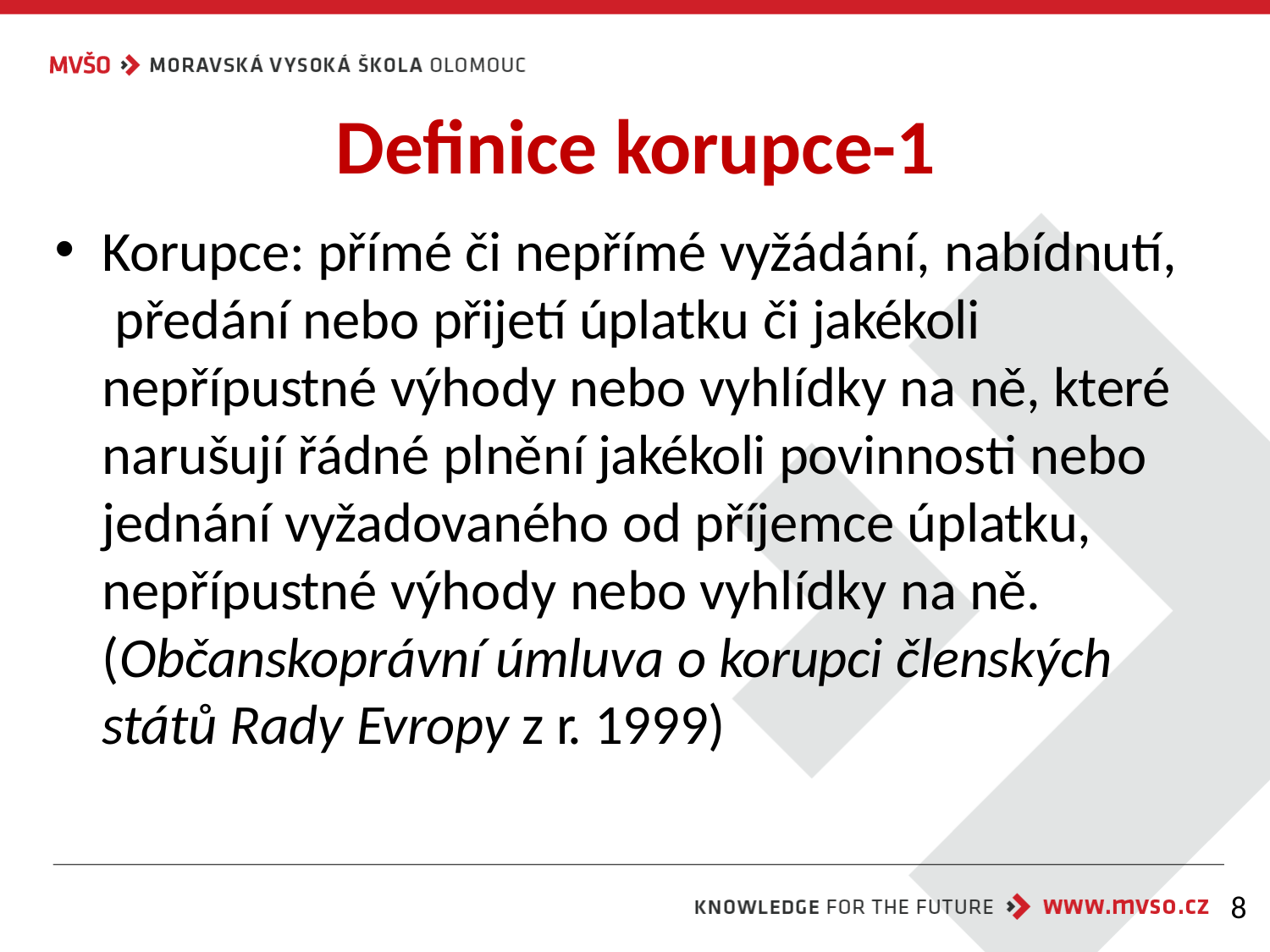

# Definice korupce-1
Korupce: přímé či nepřímé vyžádání, nabídnutí,  předání nebo přijetí úplatku či jakékoli  nepřípustné výhody nebo vyhlídky na ně, které  narušují řádné plnění jakékoli povinnosti nebo  jednání vyžadovaného od příjemce úplatku,  nepřípustné výhody nebo vyhlídky na ně.  (Občanskoprávní úmluva o korupci členských  států Rady Evropy z r. 1999)
8